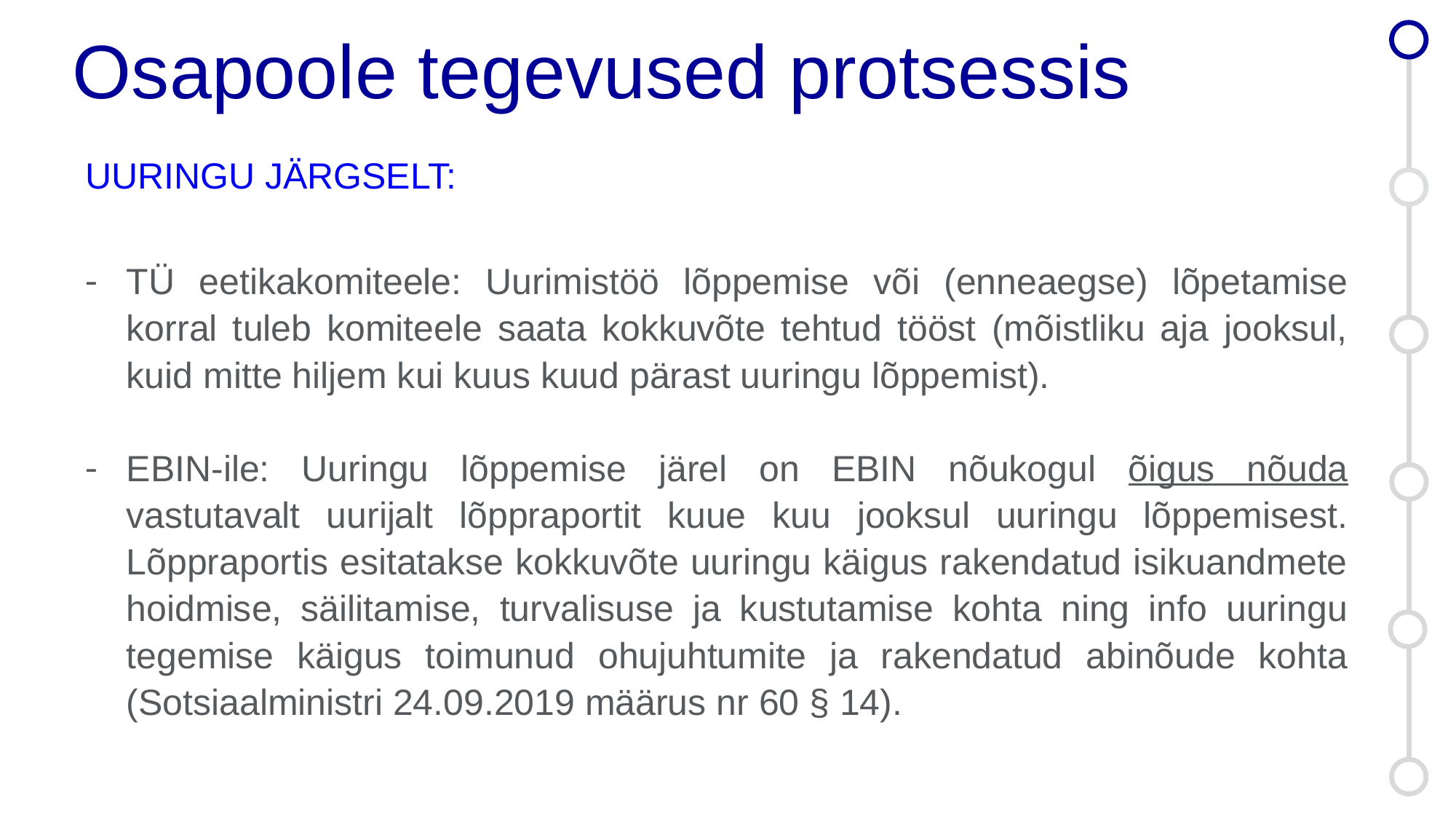

# Osapoole tegevused protsessis
UURINGU JÄRGSELT:

TÜ eetikakomiteele: Uurimistöö lõppemise või (enneaegse) lõpetamise korral tuleb komiteele saata kokkuvõte tehtud tööst (mõistliku aja jooksul, kuid mitte hiljem kui kuus kuud pärast uuringu lõppemist).

EBIN-ile: Uuringu lõppemise järel on EBIN nõukogul õigus nõuda vastutavalt uurijalt lõppraportit kuue kuu jooksul uuringu lõppemisest. Lõppraportis esitatakse kokkuvõte uuringu käigus rakendatud isikuandmete hoidmise, säilitamise, turvalisuse ja kustutamise kohta ning info uuringu tegemise käigus toimunud ohujuhtumite ja rakendatud abinõude kohta (Sotsiaalministri 24.09.2019 määrus nr 60 § 14).